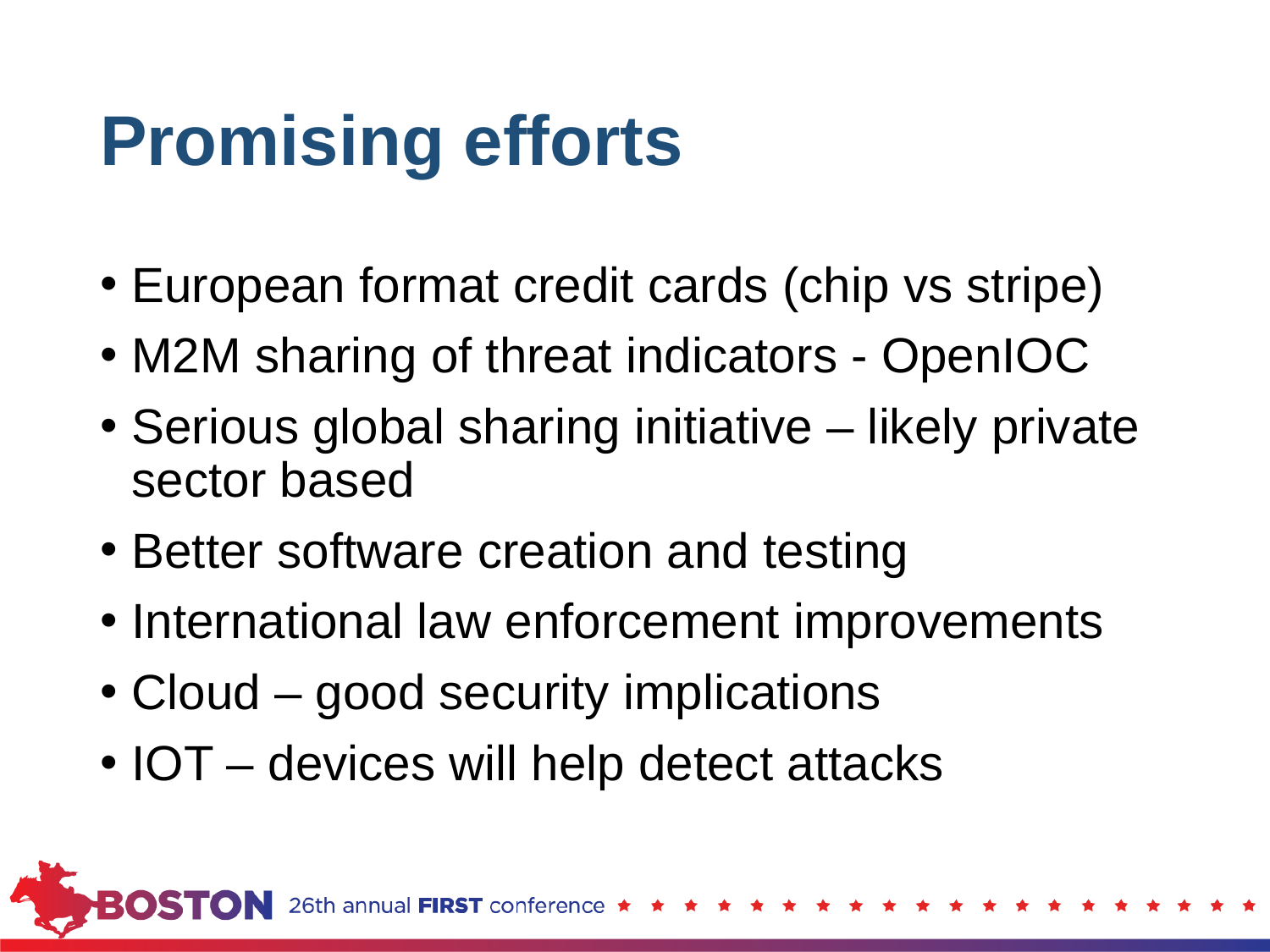

# Promising efforts
European format credit cards (chip vs stripe)
M2M sharing of threat indicators - OpenIOC
Serious global sharing initiative – likely private sector based
Better software creation and testing
International law enforcement improvements
Cloud – good security implications
IOT – devices will help detect attacks